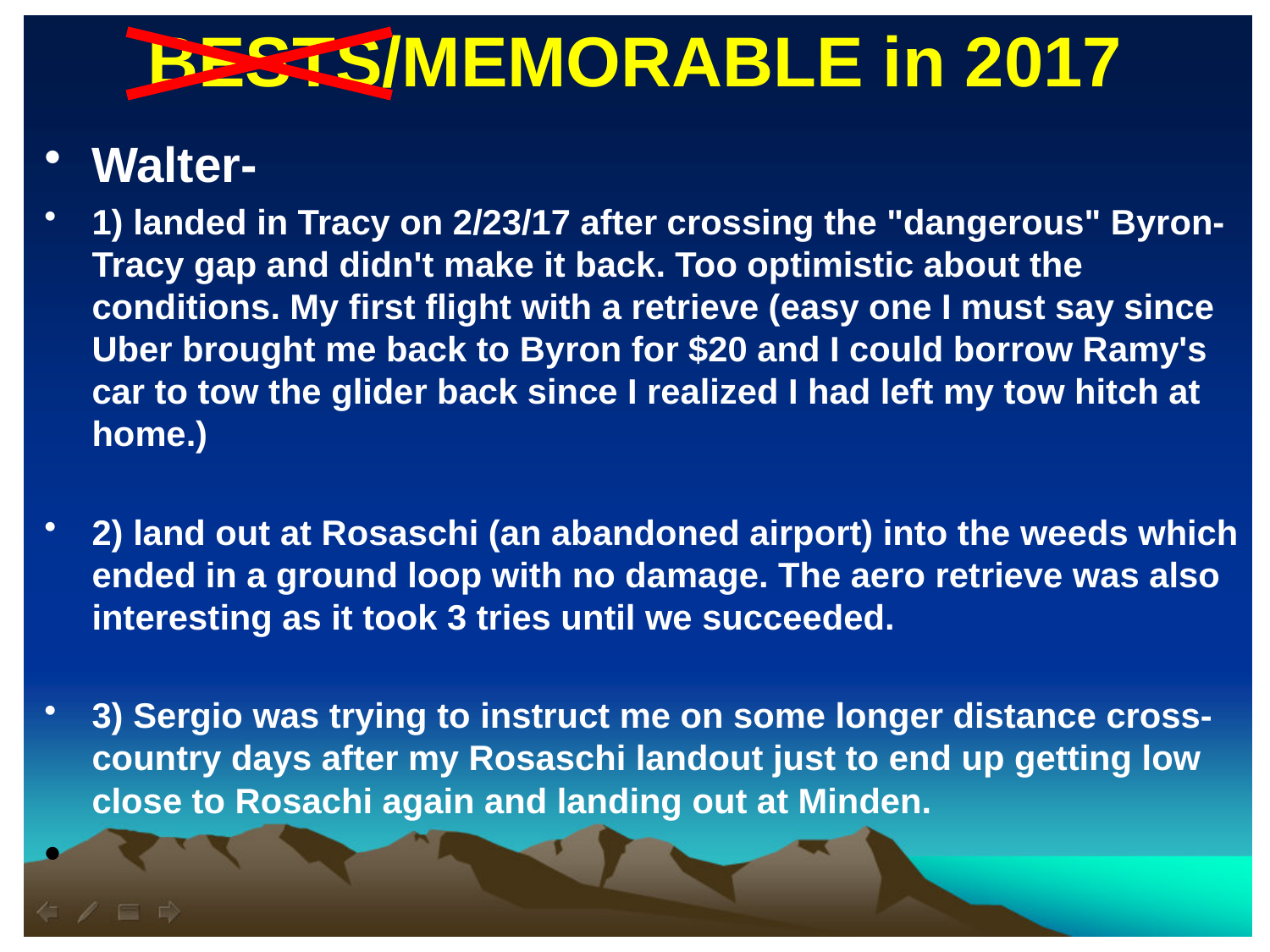

BESTS/MEMORABLE in 2017
Walter-
1) landed in Tracy on 2/23/17 after crossing the "dangerous" Byron-Tracy gap and didn't make it back. Too optimistic about the conditions. My first flight with a retrieve (easy one I must say since Uber brought me back to Byron for $20 and I could borrow Ramy's car to tow the glider back since I realized I had left my tow hitch at home.)

2) land out at Rosaschi (an abandoned airport) into the weeds which ended in a ground loop with no damage. The aero retrieve was also interesting as it took 3 tries until we succeeded.

3) Sergio was trying to instruct me on some longer distance cross-country days after my Rosaschi landout just to end up getting low close to Rosachi again and landing out at Minden.